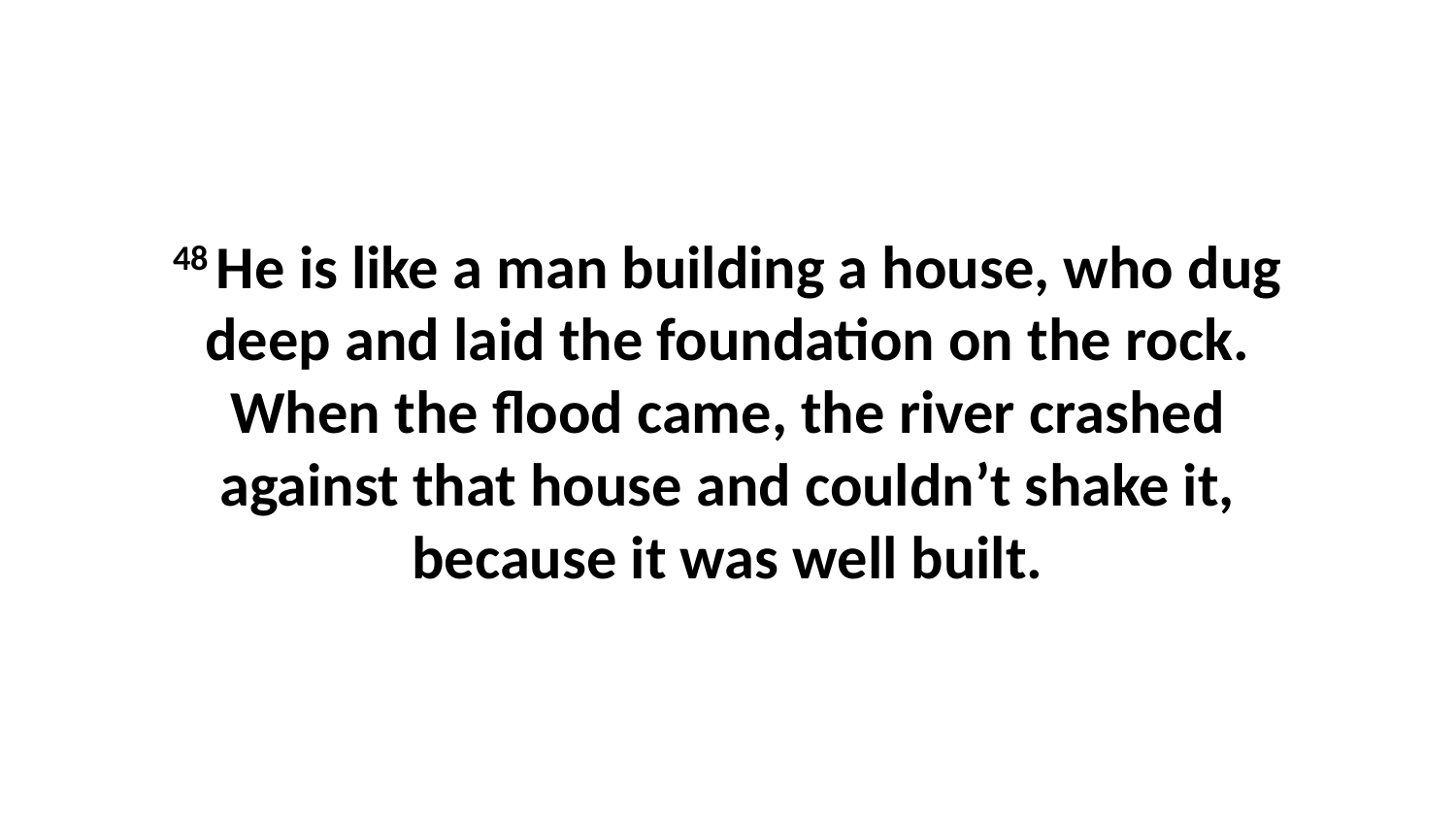

48 He is like a man building a house, who dug deep and laid the foundation on the rock. When the flood came, the river crashed against that house and couldn’t shake it, because it was well built.